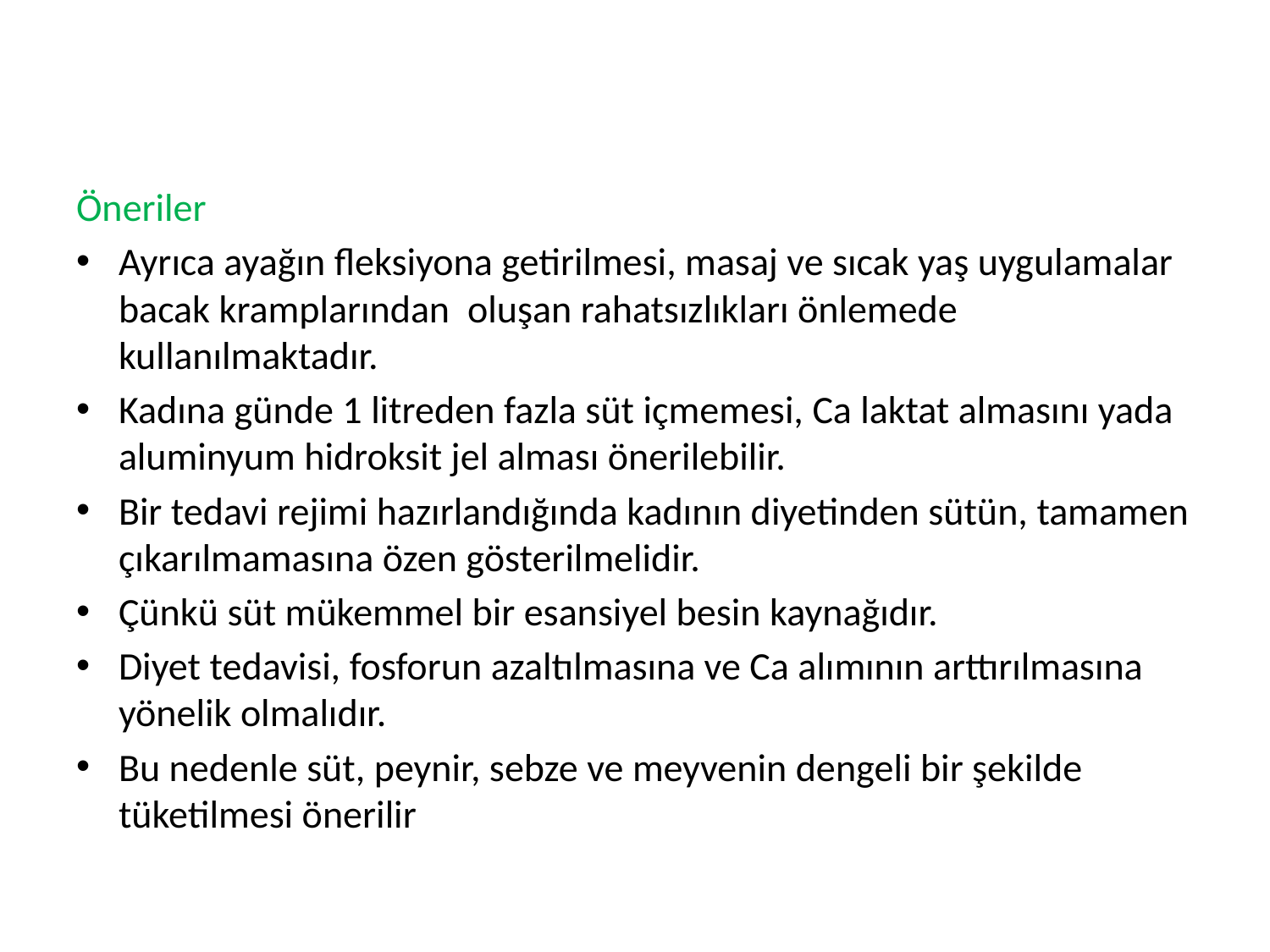

Öneriler
Ayrıca ayağın fleksiyona getirilmesi, masaj ve sıcak yaş uygulamalar bacak kramplarından  oluşan rahatsızlıkları önlemede kullanılmaktadır.
Kadına günde 1 litreden fazla süt içmemesi, Ca laktat almasını yada aluminyum hidroksit jel alması önerilebilir.
Bir tedavi rejimi hazırlandığında kadının diyetinden sütün, tamamen çıkarılmamasına özen gösterilmelidir.
Çünkü süt mükemmel bir esansiyel besin kaynağıdır.
Diyet tedavisi, fosforun azaltılmasına ve Ca alımının arttırılmasına yönelik olmalıdır.
Bu nedenle süt, peynir, sebze ve meyvenin dengeli bir şekilde tüketilmesi önerilir